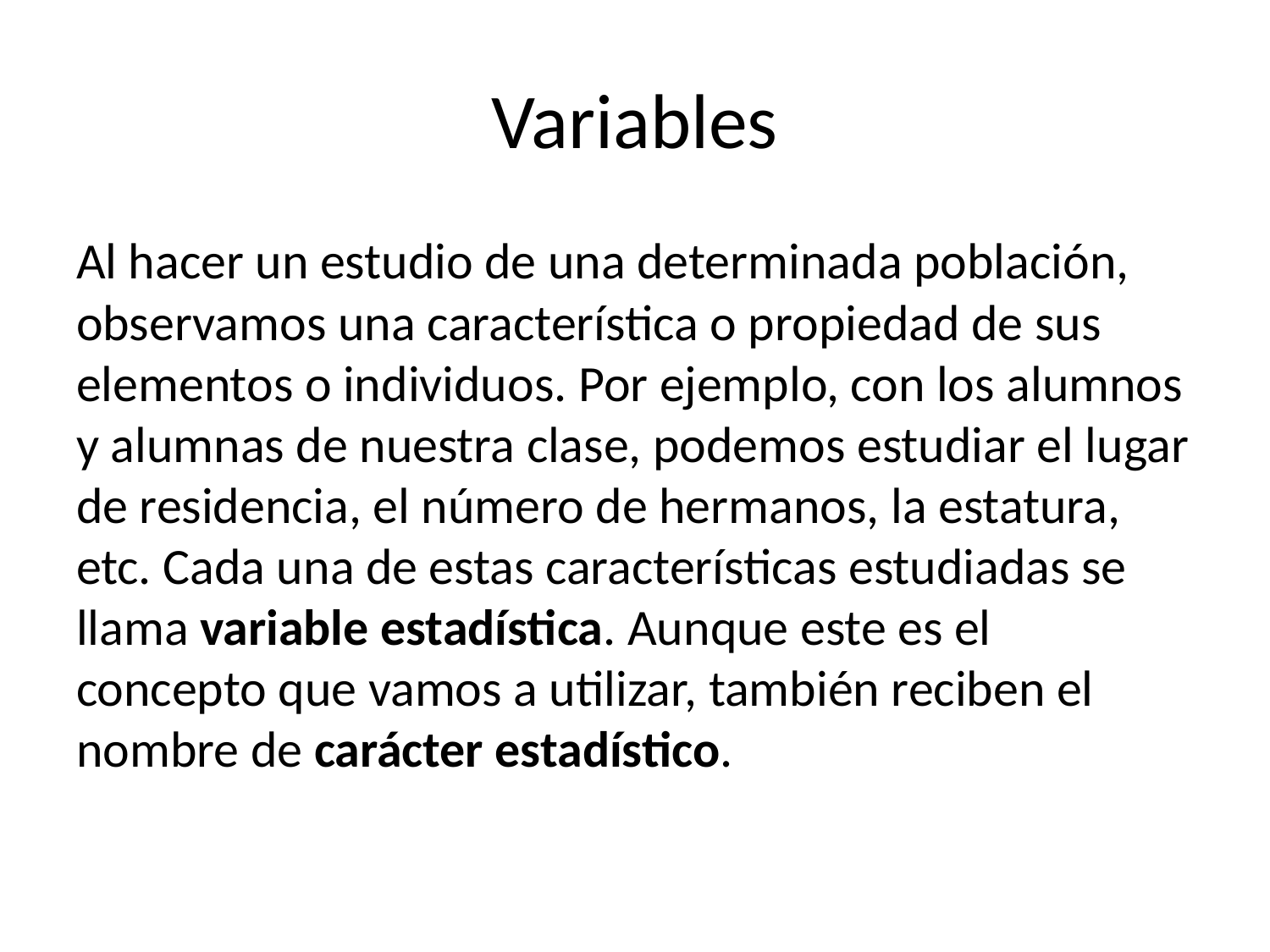

# Variables
Al hacer un estudio de una determinada población, observamos una característica o propiedad de sus elementos o individuos. Por ejemplo, con los alumnos y alumnas de nuestra clase, podemos estudiar el lugar de residencia, el número de hermanos, la estatura, etc. Cada una de estas características estudiadas se llama variable estadística. Aunque este es el concepto que vamos a utilizar, también reciben el nombre de carácter estadístico.